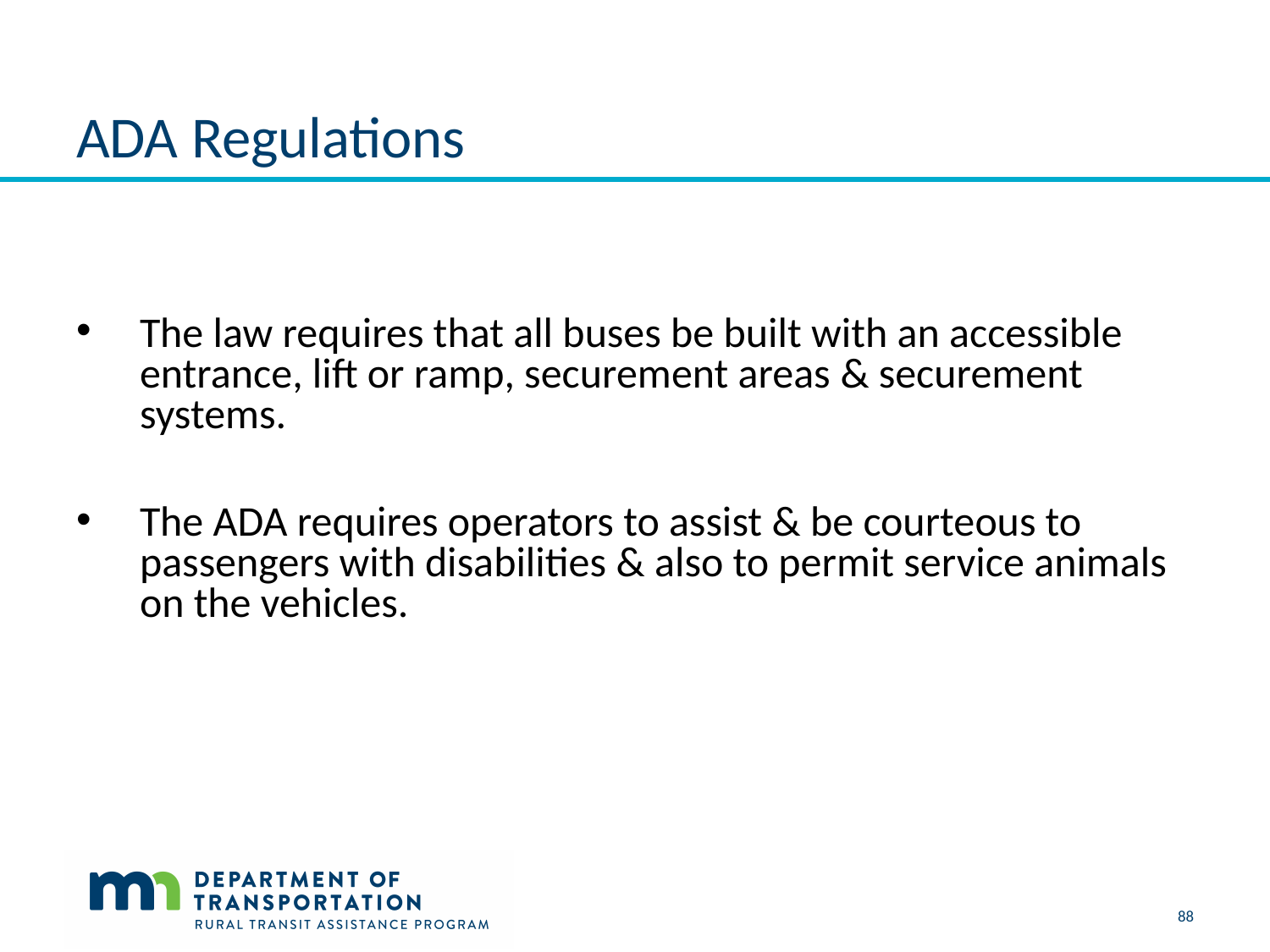

# ADA Regulations

The law requires that all buses be built with an accessible entrance, lift or ramp, securement areas & securement systems.

The ADA requires operators to assist & be courteous to passengers with disabilities & also to permit service animals on the vehicles.

88